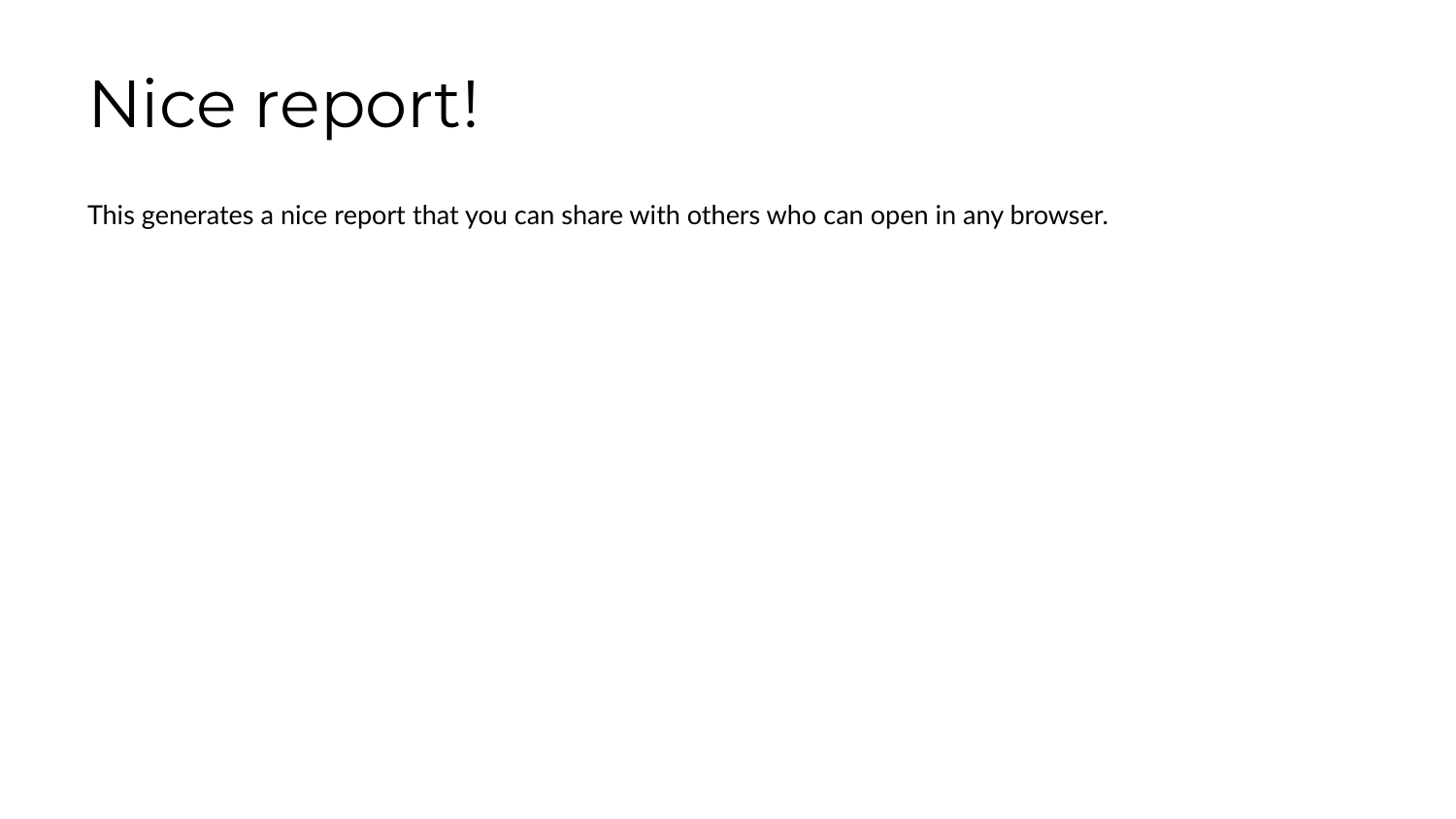

# Nice report!
This generates a nice report that you can share with others who can open in any browser.